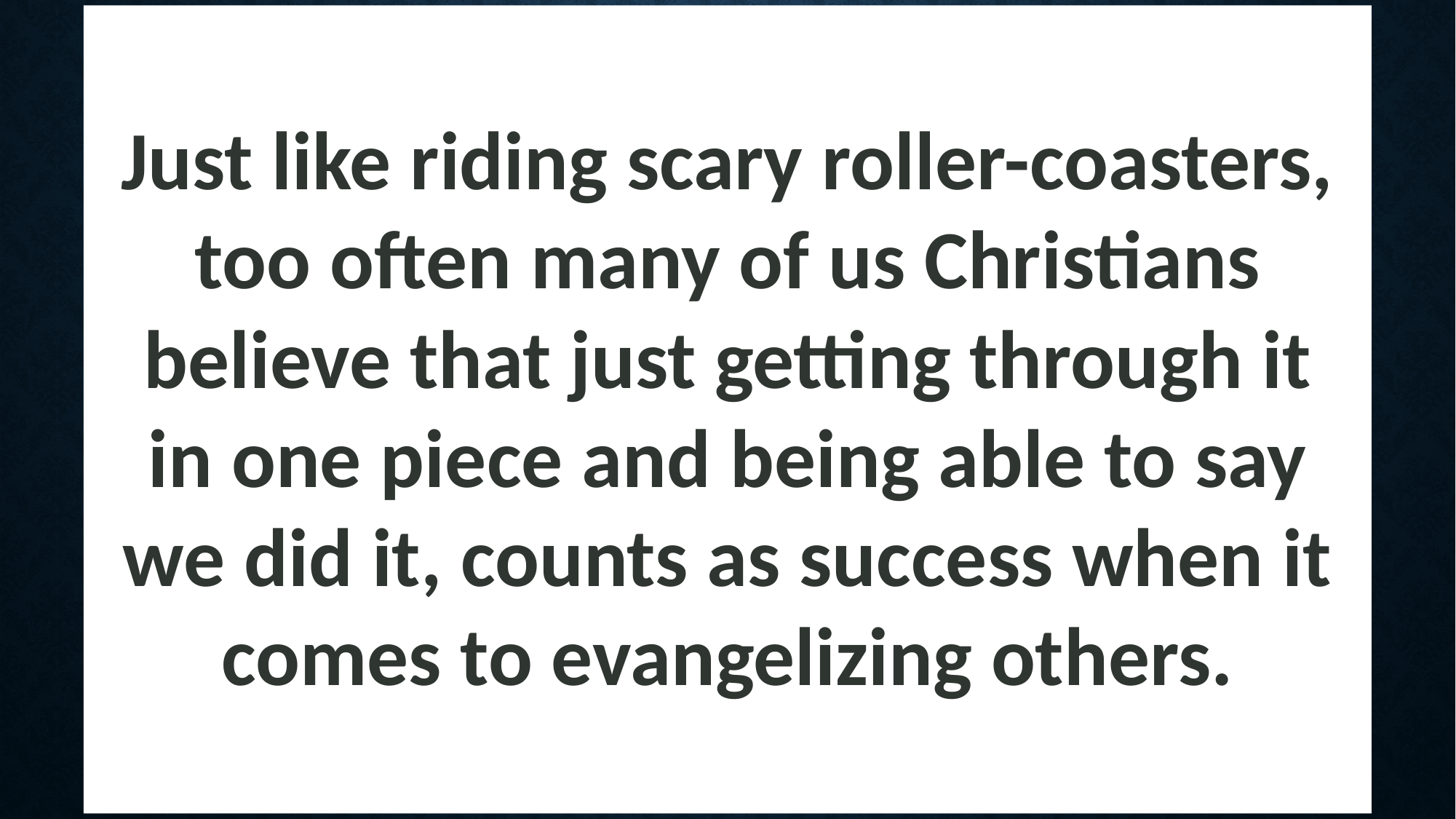

Just like riding scary roller-coasters, too often many of us Christians believe that just getting through it in one piece and being able to say we did it, counts as success when it comes to evangelizing others.